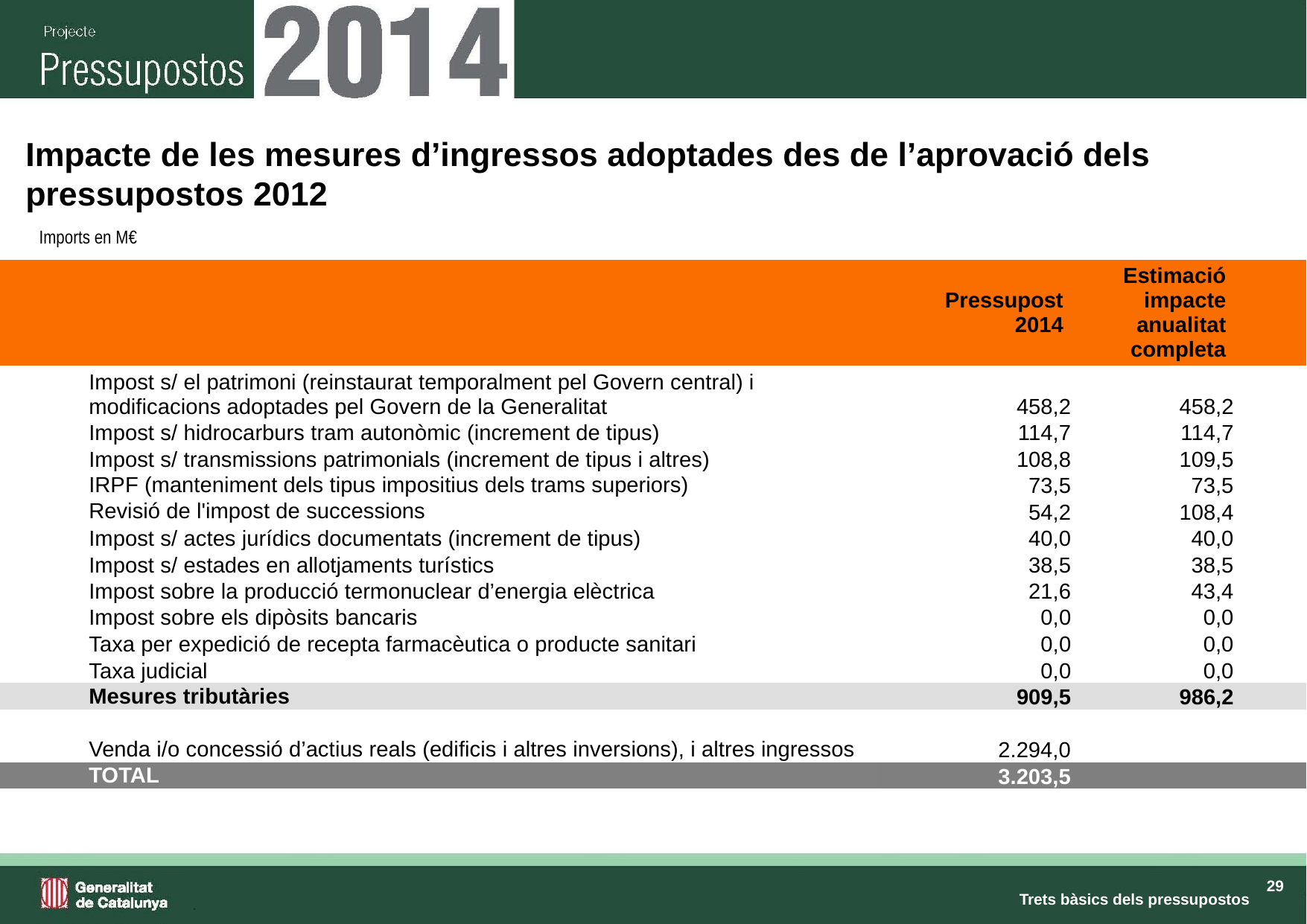

# Impacte de les mesures d’ingressos adoptades des de l’aprovació dels pressupostos 2012
Imports en M€
|  |  | Pressupost 2014 | Estimació impacte anualitat completa |  |
| --- | --- | --- | --- | --- |
|  | Impost s/ el patrimoni (reinstaurat temporalment pel Govern central) i modificacions adoptades pel Govern de la Generalitat | 458,2 | 458,2 |  |
|  | Impost s/ hidrocarburs tram autonòmic (increment de tipus) | 114,7 | 114,7 |  |
|  | Impost s/ transmissions patrimonials (increment de tipus i altres) | 108,8 | 109,5 |  |
|  | IRPF (manteniment dels tipus impositius dels trams superiors) | 73,5 | 73,5 |  |
|  | Revisió de l'impost de successions | 54,2 | 108,4 |  |
|  | Impost s/ actes jurídics documentats (increment de tipus) | 40,0 | 40,0 |  |
|  | Impost s/ estades en allotjaments turístics | 38,5 | 38,5 |  |
|  | Impost sobre la producció termonuclear d’energia elèctrica | 21,6 | 43,4 |  |
|  | Impost sobre els dipòsits bancaris | 0,0 | 0,0 |  |
|  | Taxa per expedició de recepta farmacèutica o producte sanitari | 0,0 | 0,0 |  |
|  | Taxa judicial | 0,0 | 0,0 |  |
|  | Mesures tributàries | 909,5 | 986,2 |  |
|  |  |  |  |  |
|  | Venda i/o concessió d’actius reals (edificis i altres inversions), i altres ingressos | 2.294,0 |  |  |
|  | TOTAL | 3.203,5 |  |  |
Trets bàsics dels pressupostos